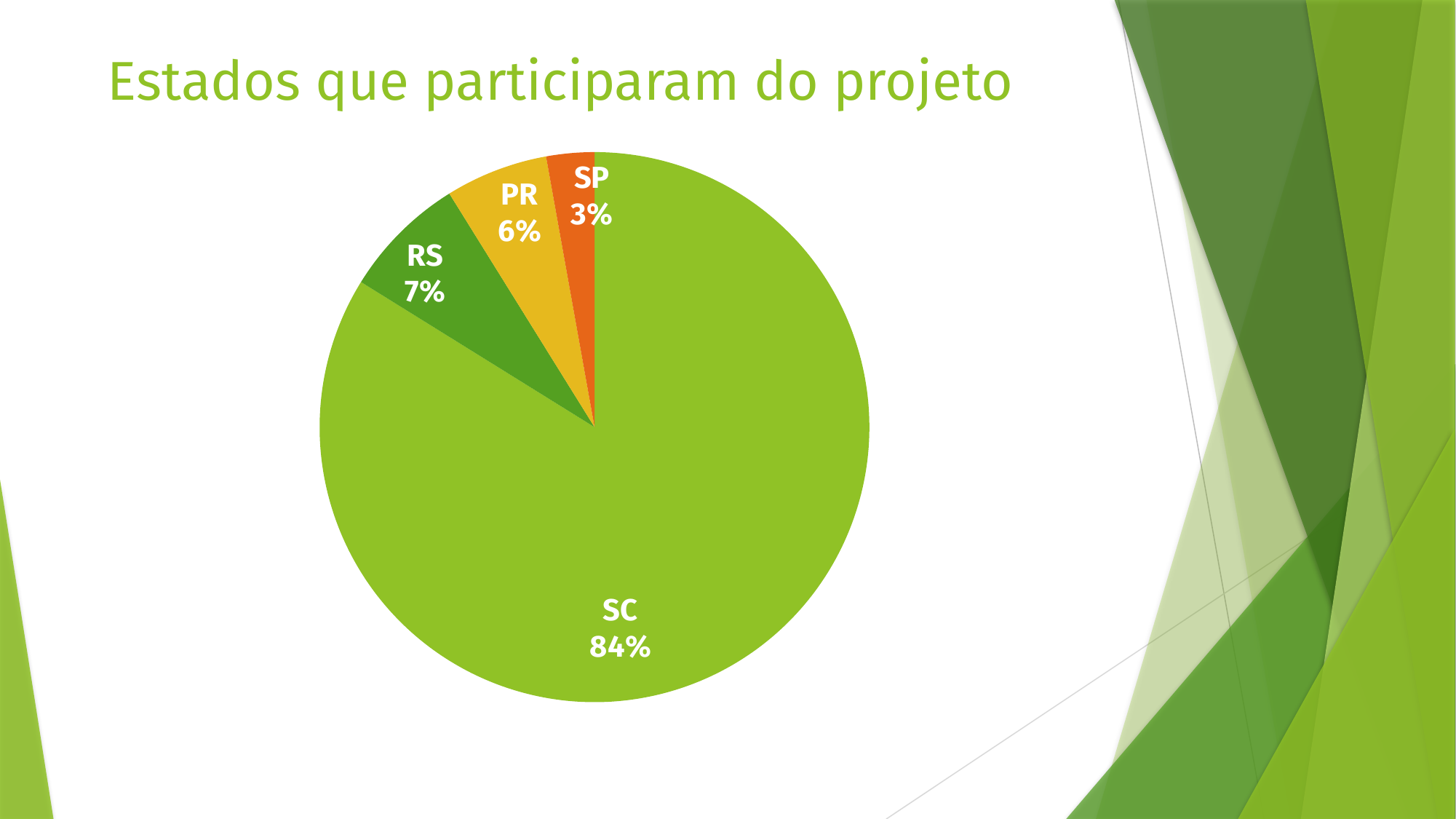

# Estados que participaram do projeto

### Chart

| Category |  |
|---|---|
| SC | 106432.0 |
| RS | 9265.0 |
| PR | 7659.0 |
| SP | 3582.0 |